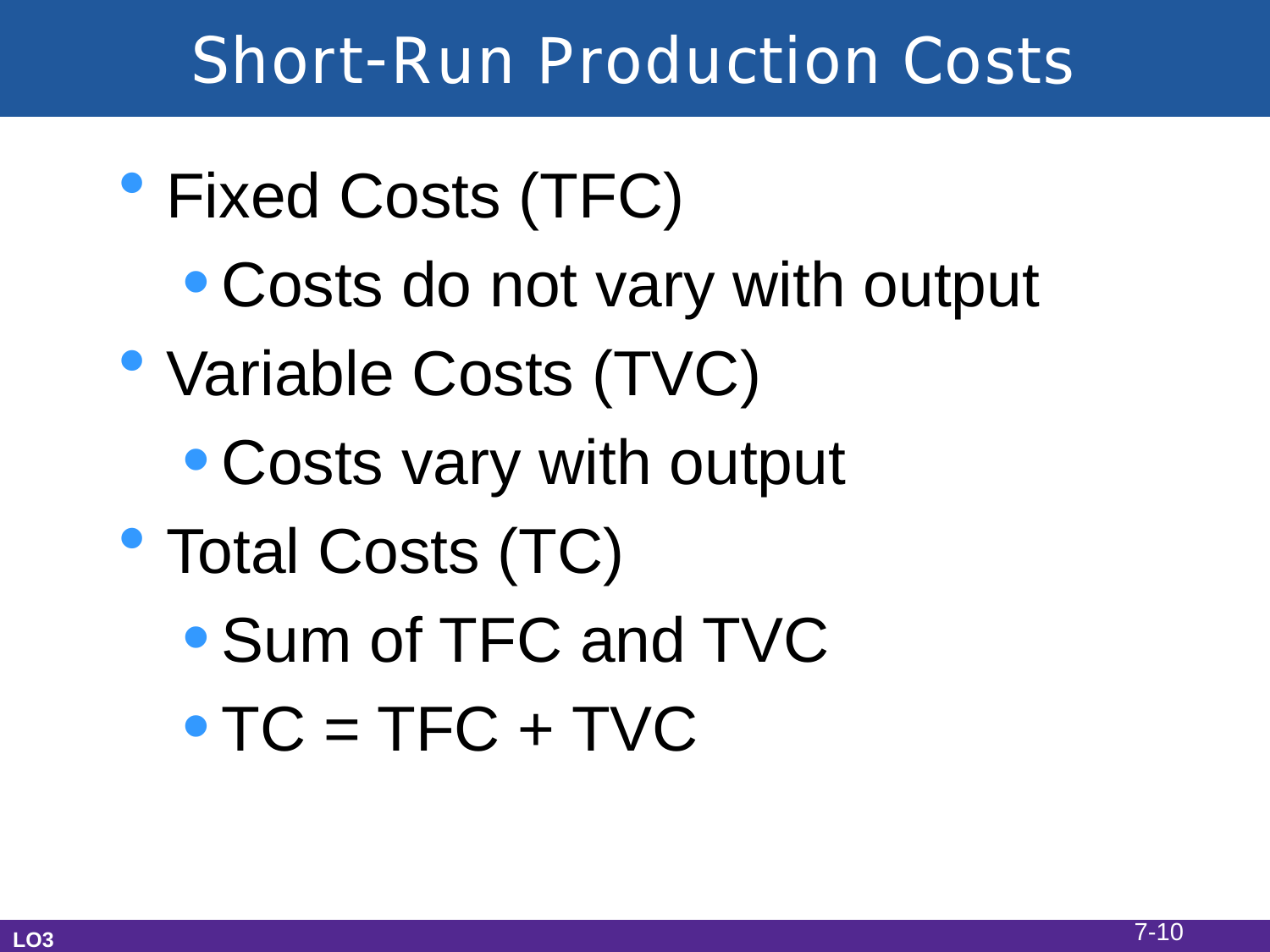

# Short-Run Production Costs
Fixed Costs (TFC)
Costs do not vary with output
Variable Costs (TVC)
Costs vary with output
Total Costs (TC)
Sum of TFC and TVC
TC = TFC + TVC

7-10
LO3